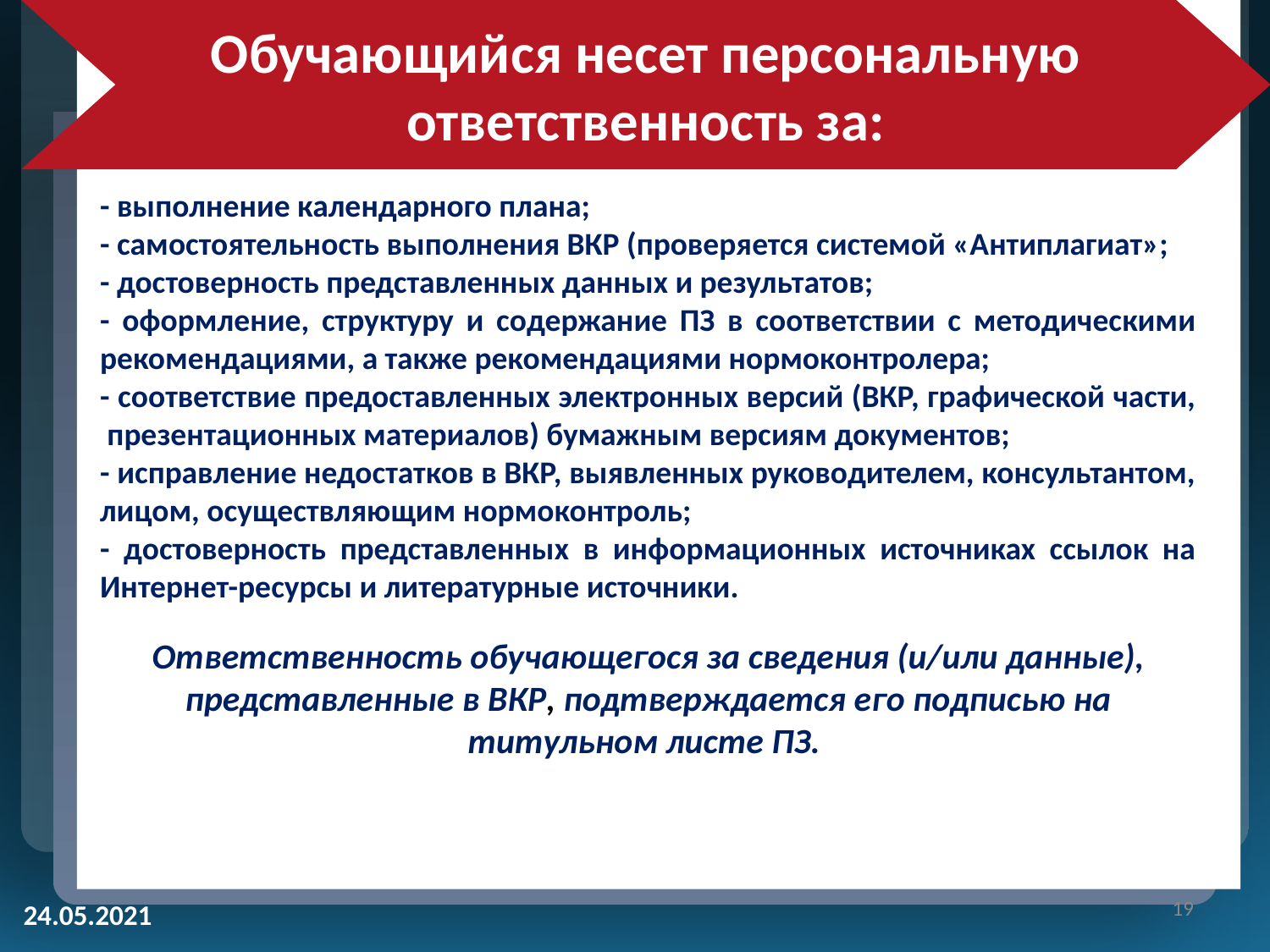

Обучающийся несет персональную ответственность за:

- выполнение календарного плана;
- самостоятельность выполнения ВКР (проверяется системой «Антиплагиат»;
- достоверность представленных данных и результатов;
- оформление, структуру и содержание ПЗ в соответствии с методическими рекомендациями, а также рекомендациями нормоконтролера;
- соответствие предоставленных электронных версий (ВКР, графической части,  презентационных материалов) бумажным версиям документов;
- исправление недостатков в ВКР, выявленных руководителем, консультантом, лицом, осуществляющим нормоконтроль;
- достоверность представленных в информационных источниках ссылок на Интернет-ресурсы и литературные источники.

Ответственность обучающегося за сведения (и/или данные), представленные в ВКР, подтверждается его подписью на титульном листе ПЗ.
19
24.05.2021